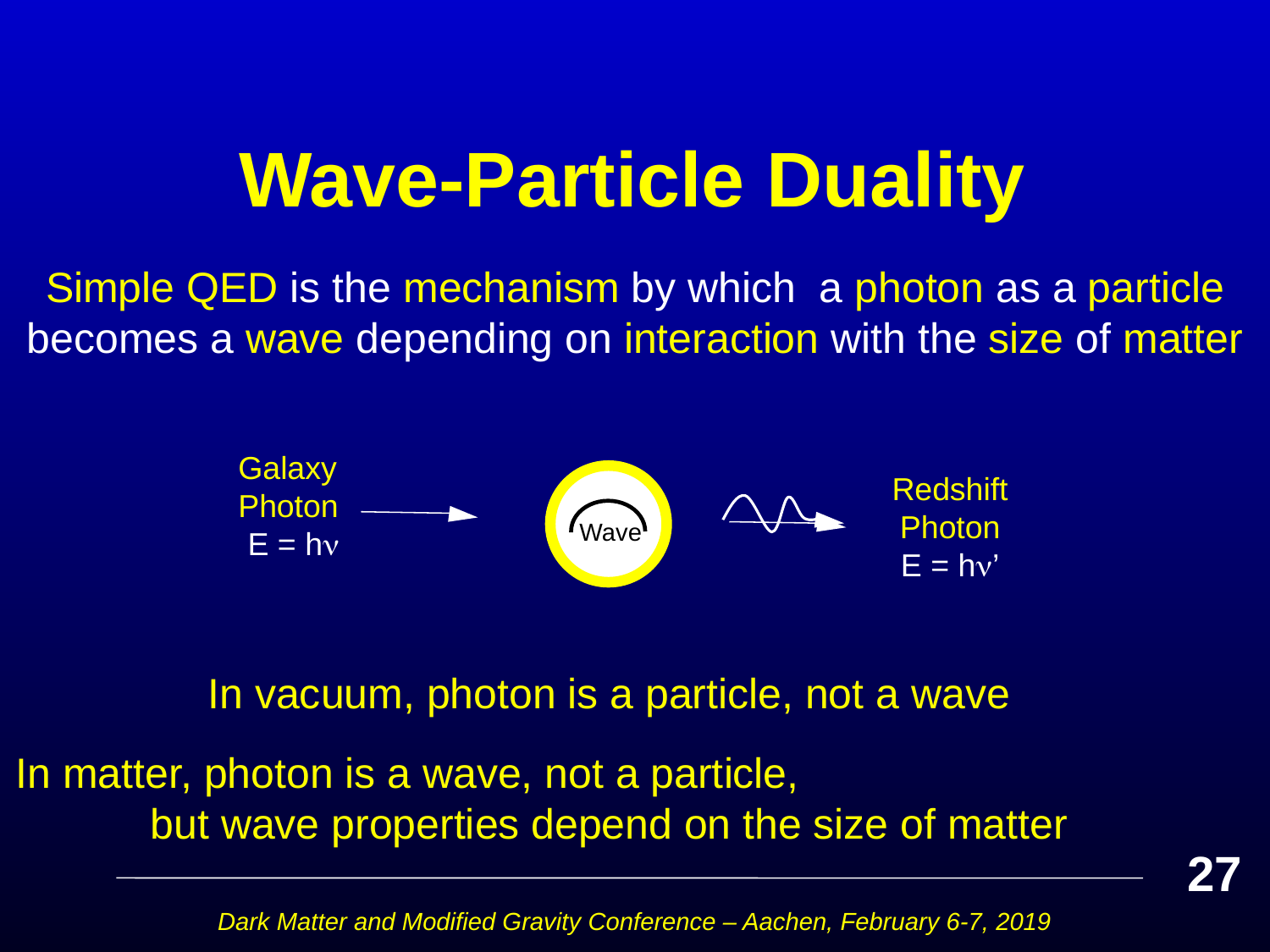

# Wave-Particle Duality
Simple QED is the mechanism by which  a photon as a particle becomes a wave depending on interaction with the size of matter

Galaxy  Photon
E = hν
Redshift
Photon
E = hν’

Wave

In vacuum, photon is a particle, not a wave

In matter, photon is a wave, not a particle,                                   but wave properties depend on the size of matter

27
Dark Matter and Modified Gravity Conference – Aachen, February 6-7, 2019